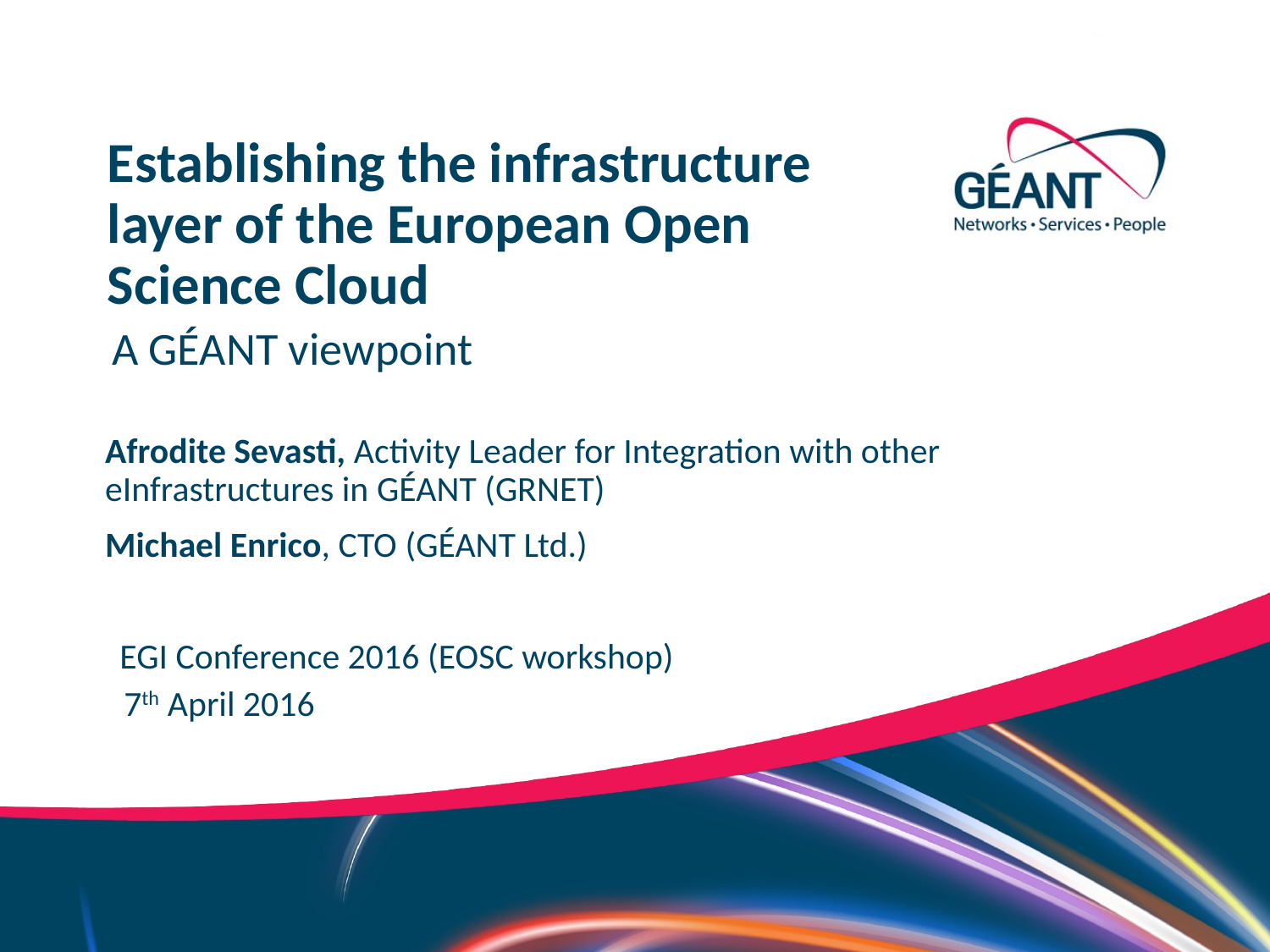

Establishing the infrastructure layer of the European Open Science Cloud
A GÉANT viewpoint
Afrodite Sevasti, Activity Leader for Integration with other eInfrastructures in GÉANT (GRNET)
Michael Enrico, CTO (GÉANT Ltd.)
EGI Conference 2016 (EOSC workshop)
7th April 2016